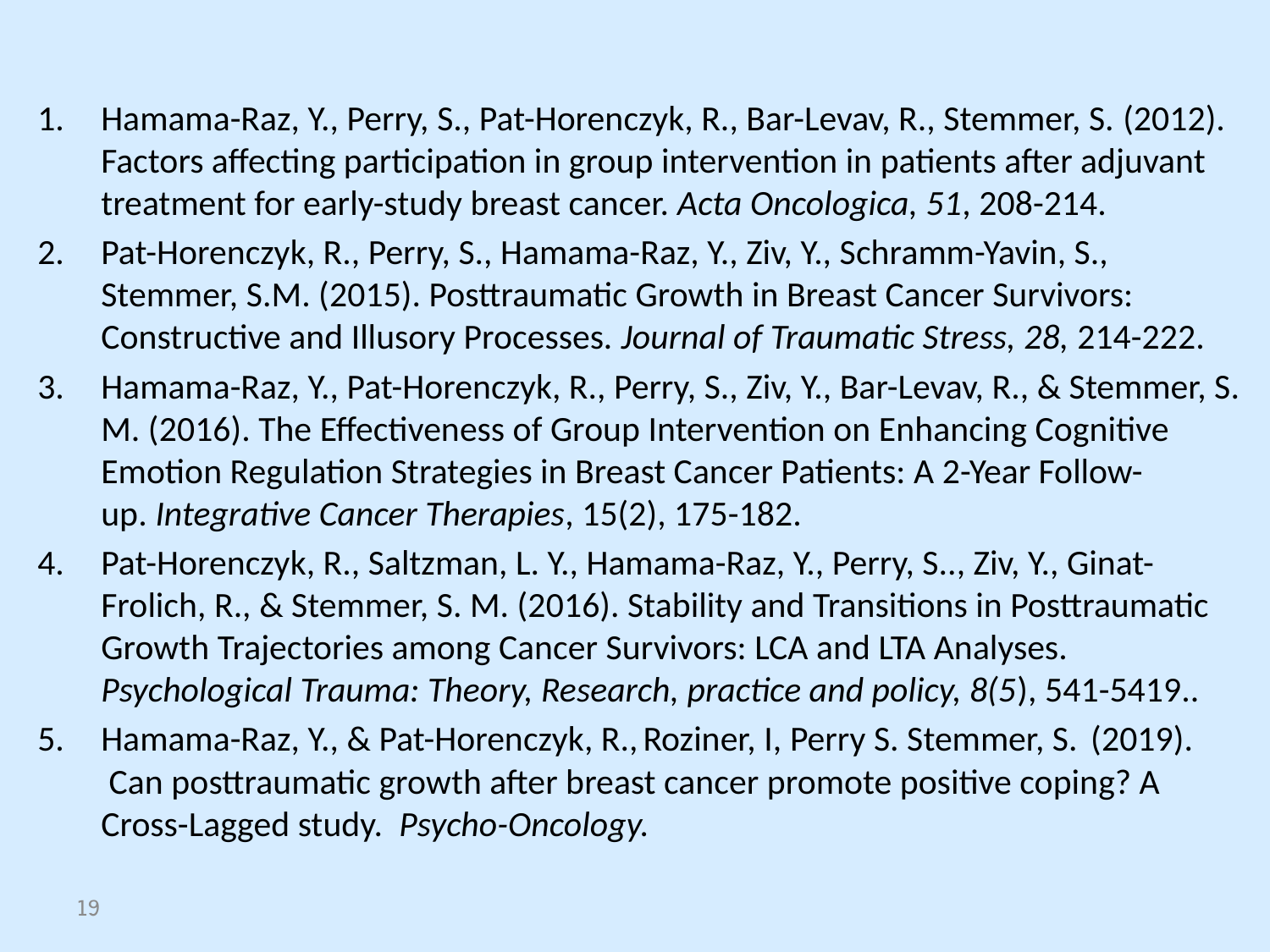

#

Hamama-Raz, Y., Perry, S., Pat-Horenczyk, R., Bar-Levav, R., Stemmer, S. (2012). Factors affecting participation in group intervention in patients after adjuvant treatment for early-study breast cancer. Acta Oncologica, 51, 208-214.
Pat-Horenczyk, R., Perry, S., Hamama-Raz, Y., Ziv, Y., Schramm-Yavin, S., Stemmer, S.M. (2015). Posttraumatic Growth in Breast Cancer Survivors: Constructive and Illusory Processes. Journal of Traumatic Stress, 28, 214-222.
Hamama-Raz, Y., Pat-Horenczyk, R., Perry, S., Ziv, Y., Bar-Levav, R., & Stemmer, S. M. (2016). The Effectiveness of Group Intervention on Enhancing Cognitive Emotion Regulation Strategies in Breast Cancer Patients: A 2-Year Follow-up. Integrative Cancer Therapies, 15(2), 175-182.‏
Pat-Horenczyk, R., Saltzman, L. Y., Hamama-Raz, Y., Perry, S.., Ziv, Y., Ginat-Frolich, R., & Stemmer, S. M. (2016). Stability and Transitions in Posttraumatic Growth Trajectories among Cancer Survivors: LCA and LTA Analyses. Psychological Trauma: Theory, Research, practice and policy, 8(5), 541-5419..
Hamama-Raz, Y., & Pat-Horenczyk, R., Roziner, I, Perry S. Stemmer, S.  (2019).       Can posttraumatic growth after breast cancer promote positive coping? A Cross-Lagged study.  Psycho-Oncology.
19